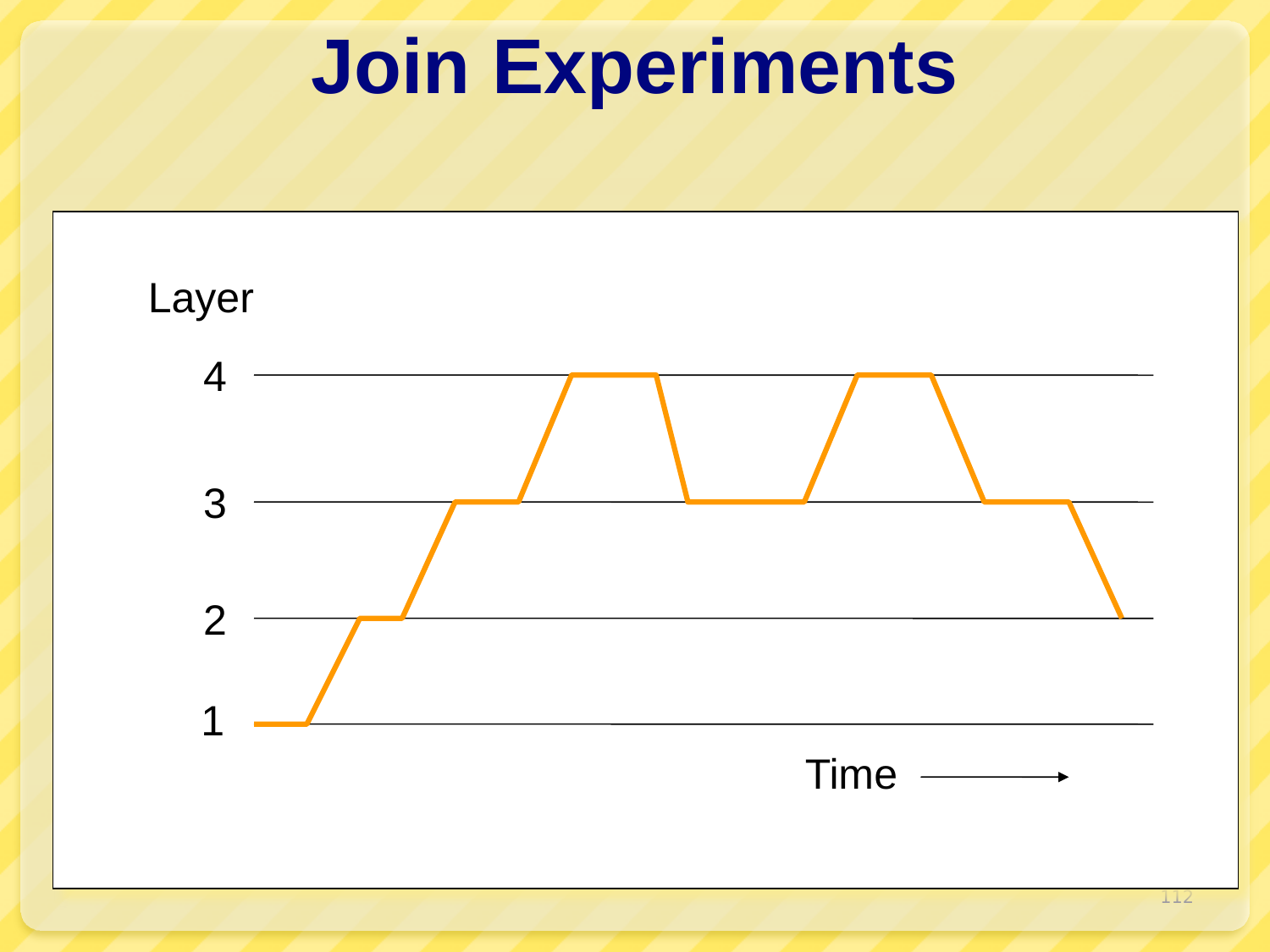

# Join Experiments

Layer
4

3

2

1

Time

112